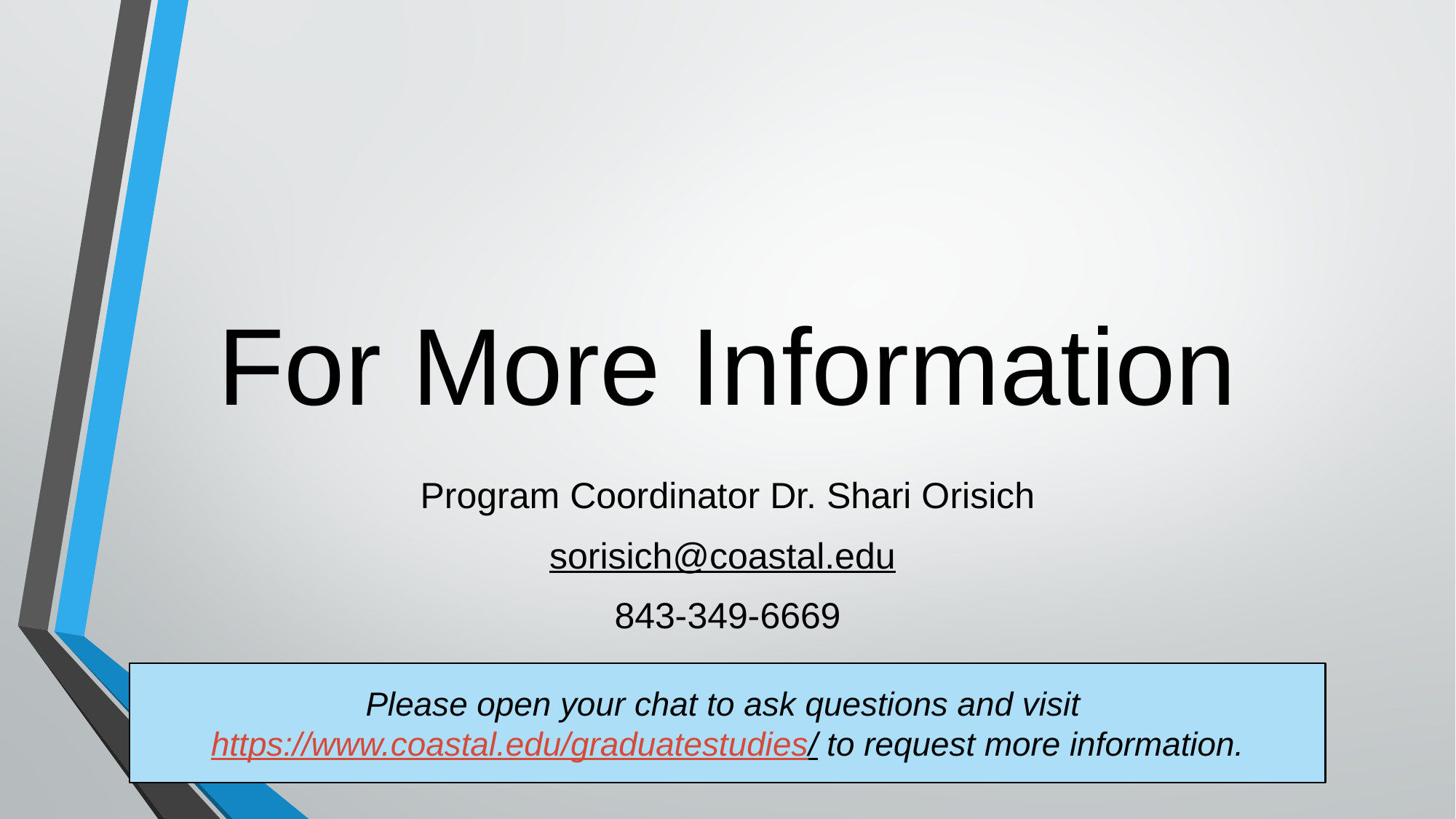

# For More Information
Program Coordinator Dr. Shari Orisich
sorisich@coastal.edu
843-349-6669
Please open your chat to ask questions and visit https://www.coastal.edu/graduatestudies/ to request more information.